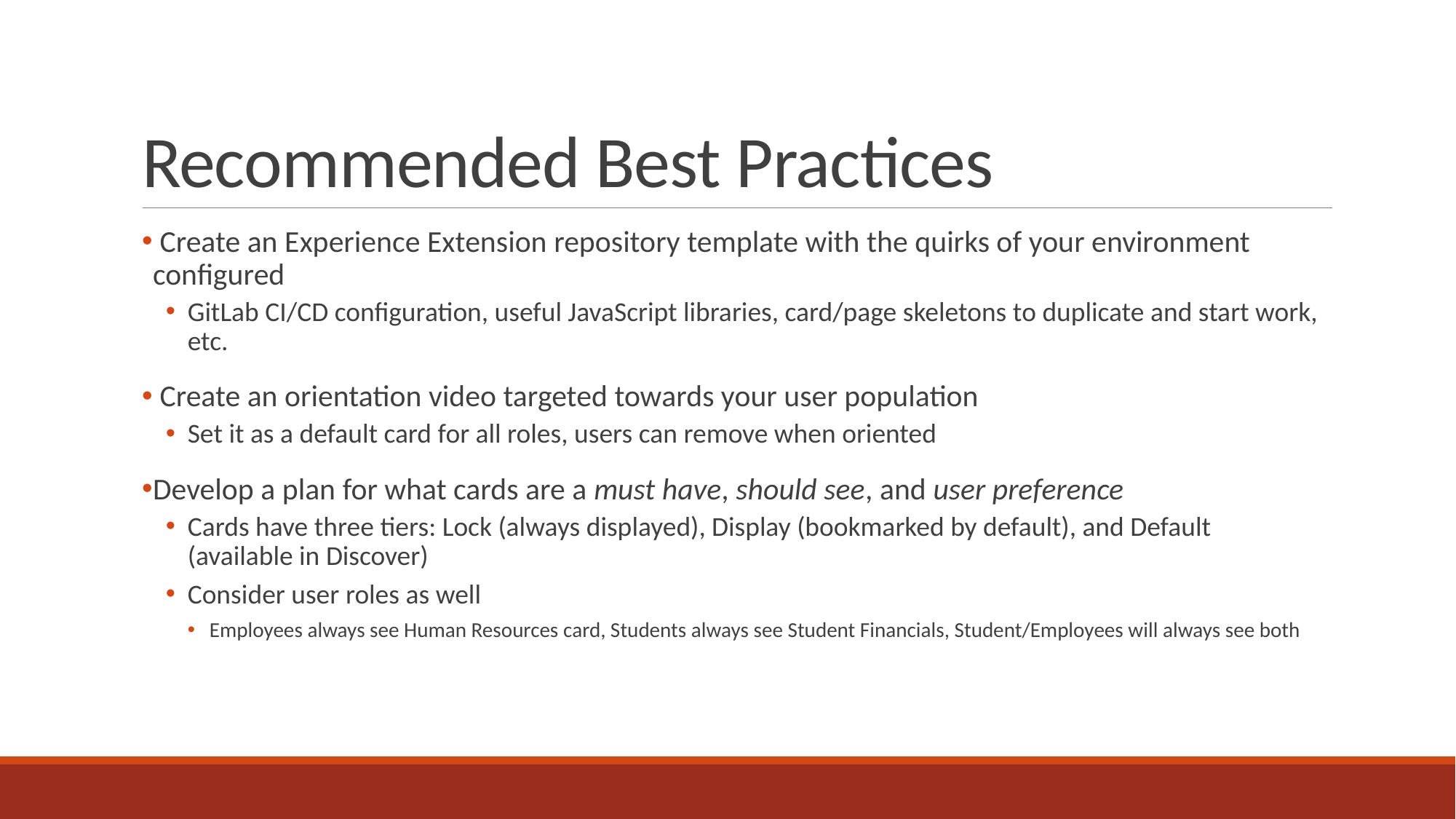

# Recommended Best Practices
 Create an Experience Extension repository template with the quirks of your environment configured
GitLab CI/CD configuration, useful JavaScript libraries, card/page skeletons to duplicate and start work, etc.
 Create an orientation video targeted towards your user population
Set it as a default card for all roles, users can remove when oriented
Develop a plan for what cards are a must have, should see, and user preference
Cards have three tiers: Lock (always displayed), Display (bookmarked by default), and Default (available in Discover)
Consider user roles as well
Employees always see Human Resources card, Students always see Student Financials, Student/Employees will always see both